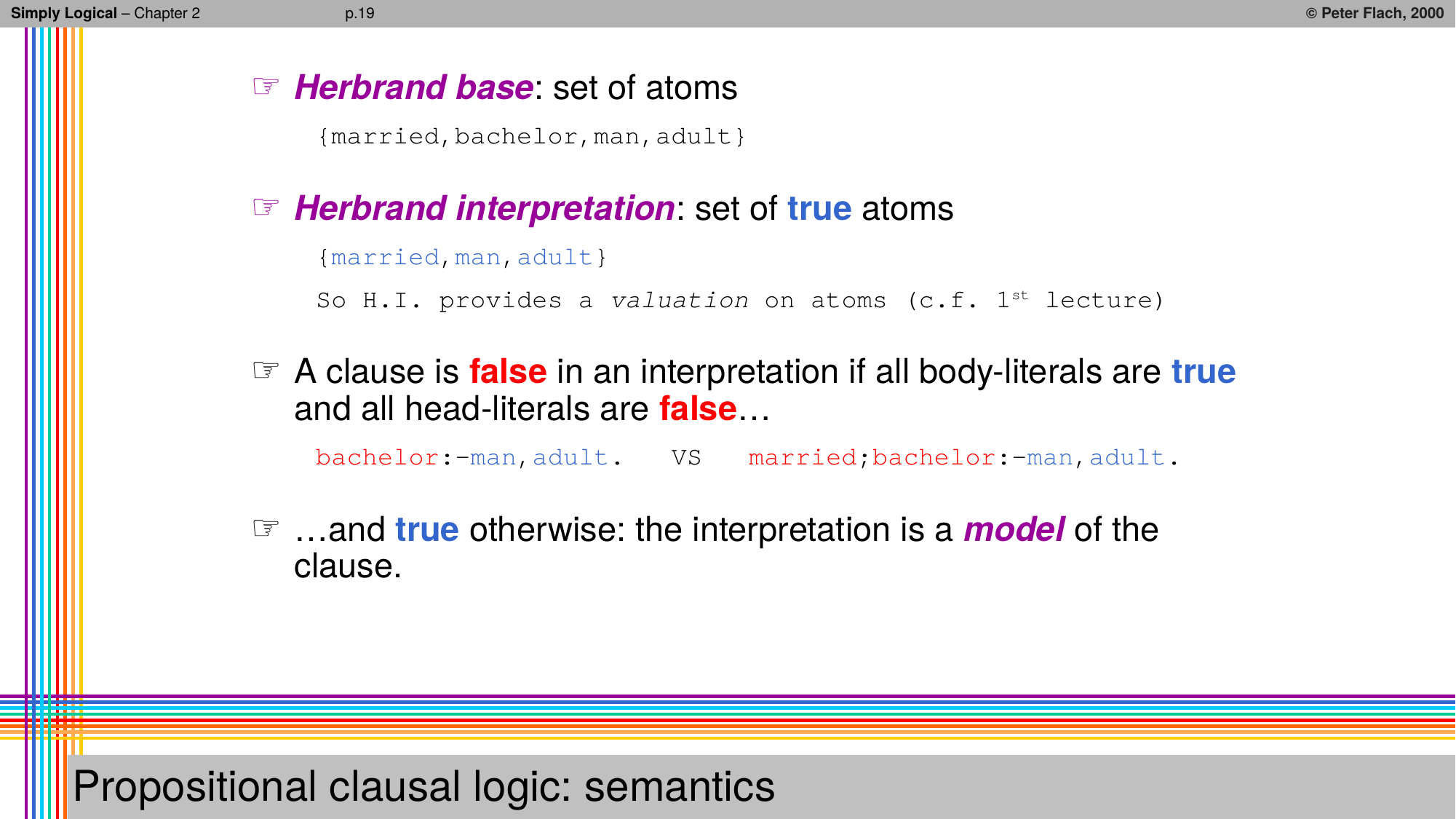

Simply Logical – Chapter 2
© Peter Flach, 2000
p.19
Herbrand base: set of atoms
{married,bachelor,man,adult}
Herbrand interpretation: set of true atoms
{married,man,adult}
So H.I. provides a valuation on atoms (c.f. 1st lecture)
A clause is false in an interpretation if all body-literals are true and all head-literals are false…
bachelor:-man,adult.   VS   married;bachelor:-man,adult.
…and true otherwise: the interpretation is a model of the clause.
# Propositional clausal logic: semantics